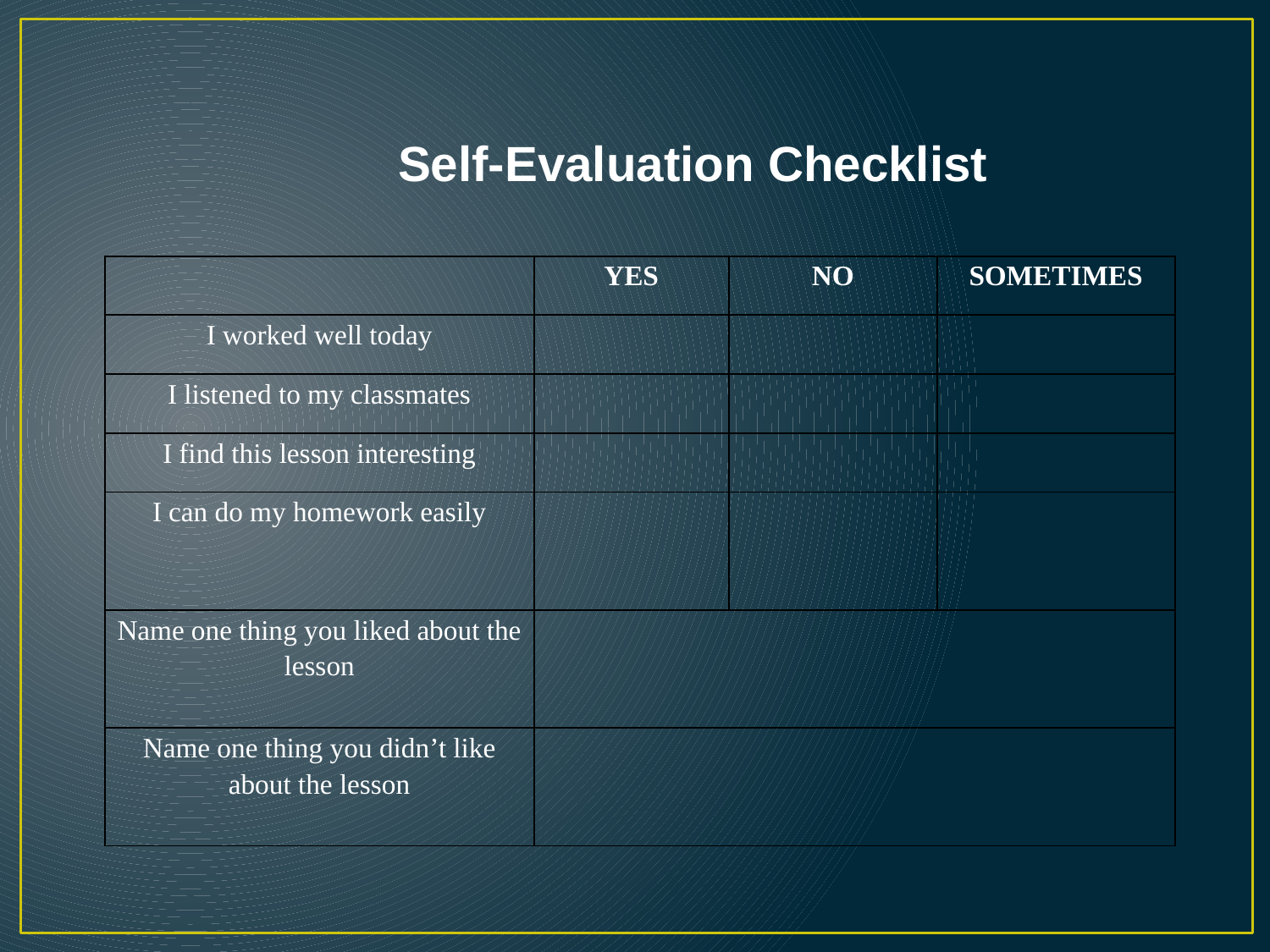

Self-Evaluation Checklist
|  | YES | NO | SOMETIMES |
| --- | --- | --- | --- |
| I worked well today |  |  |  |
| I listened to my classmates |  |  |  |
| I find this lesson interesting |  |  |  |
| I can do my homework easily |  |  |  |
| Name one thing you liked about the lesson |  |  |  |
| Name one thing you didn’t like about the lesson |  |  |  |